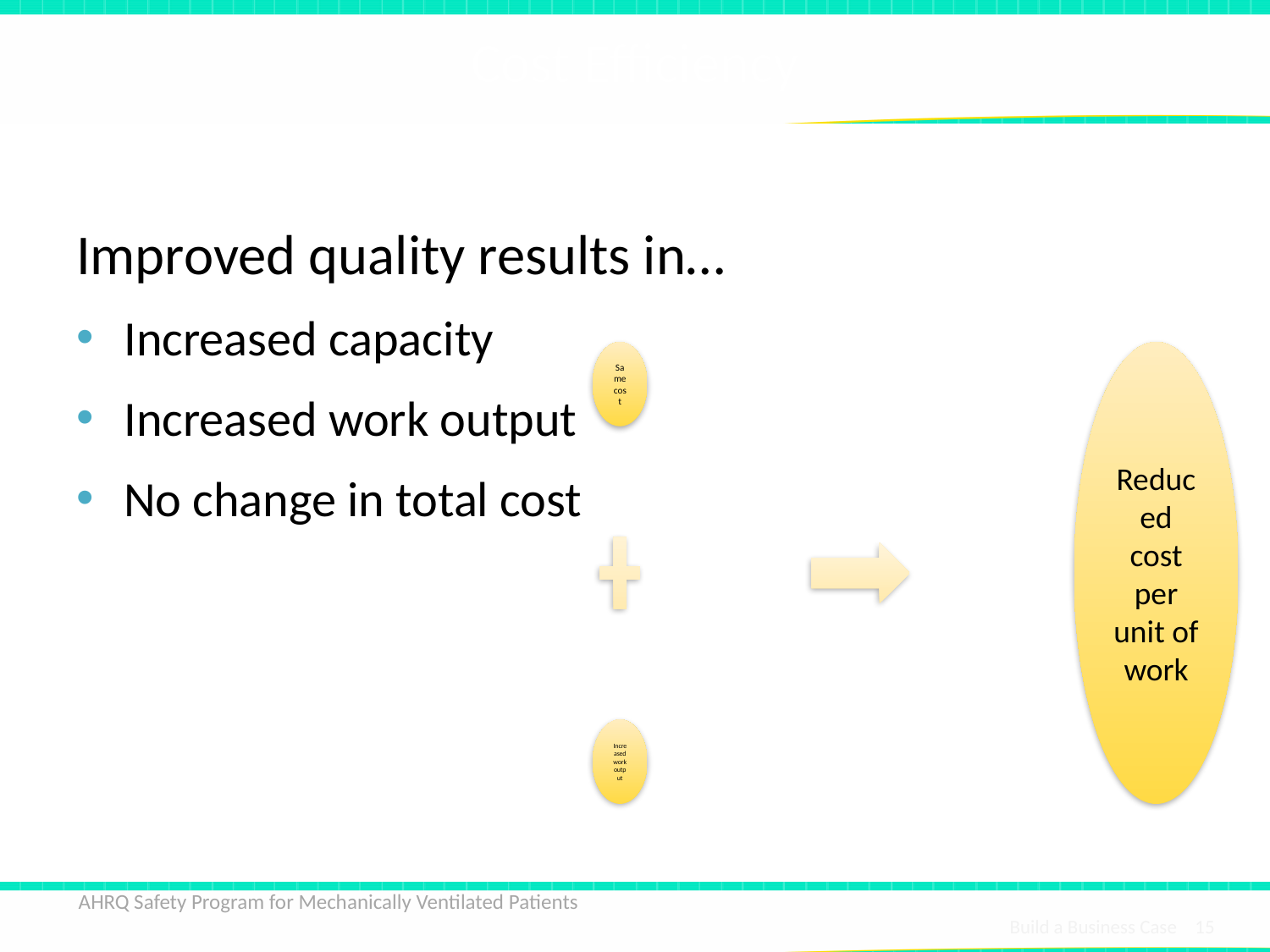

# Cost Efficiency
Improved quality results in…
Increased capacity
Increased work output
No change in total cost

Same cost
Increased work output
Reduced cost per unit of work